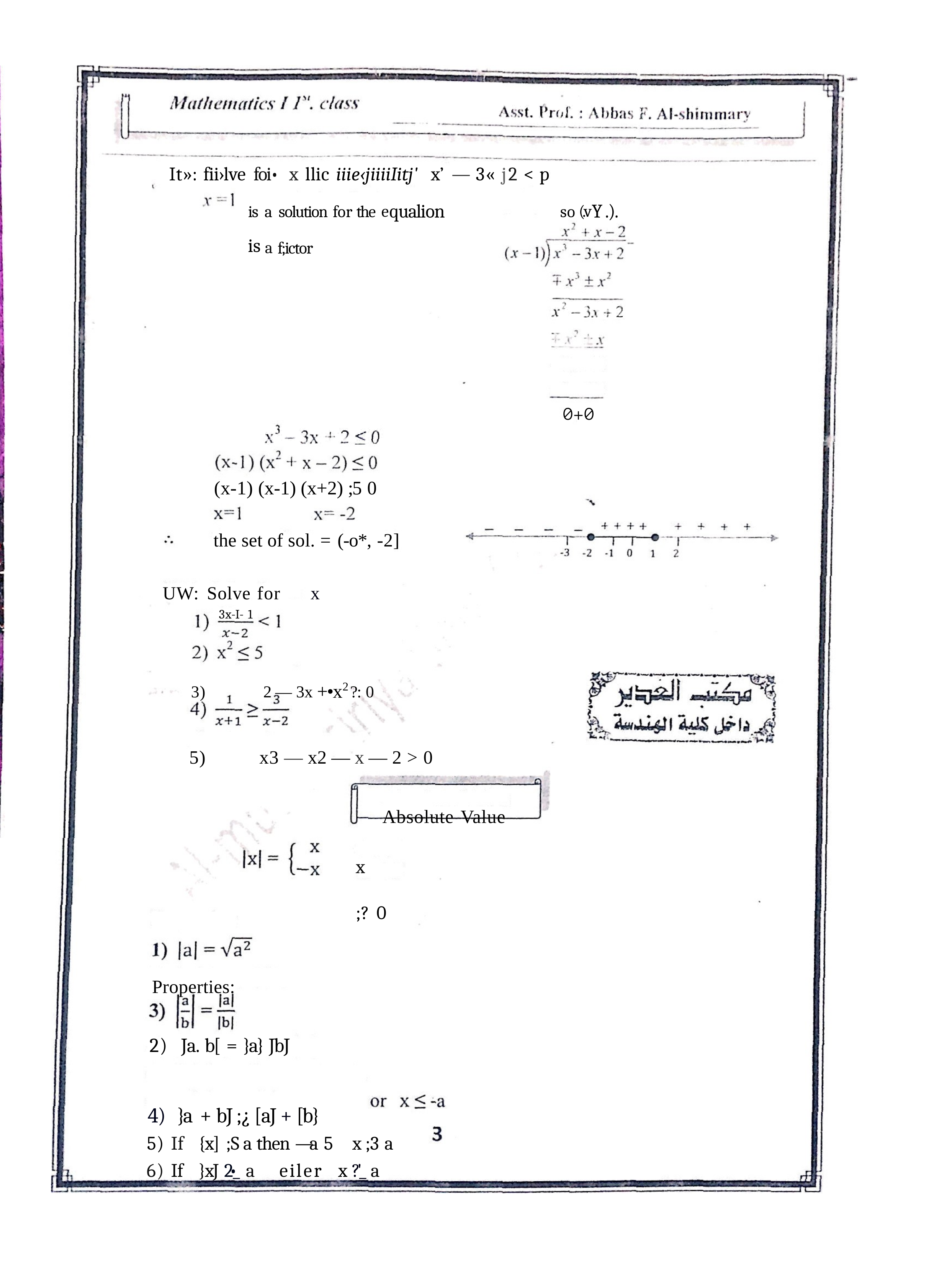

It»: fii›lve foi•	x  llic iiie‹jiiiiIitj'	x’ — 3« j	2 < p
is  a solution  for the equalion	so (.vY .). is a f;ictor

0+0

(x-1) (x-1) (x+2) ;5 0

the set of sol. = (-o*, -2]

UW: Solve for	x
3x-I- 1

3)	2 — 3x +•x2 ?: 0

5)	x3 — x2 — x — 2 > 0

Absolute Value

x	;? 0

Properties:

2)	Ja. b[  =	}a} JbJ

4)	}a  +	bJ ;¿ [aJ + [b}
If	{x]  ;S a then —a 5	x ;3 a
If	}xJ 2•_ a	eiler	x ?'_ a